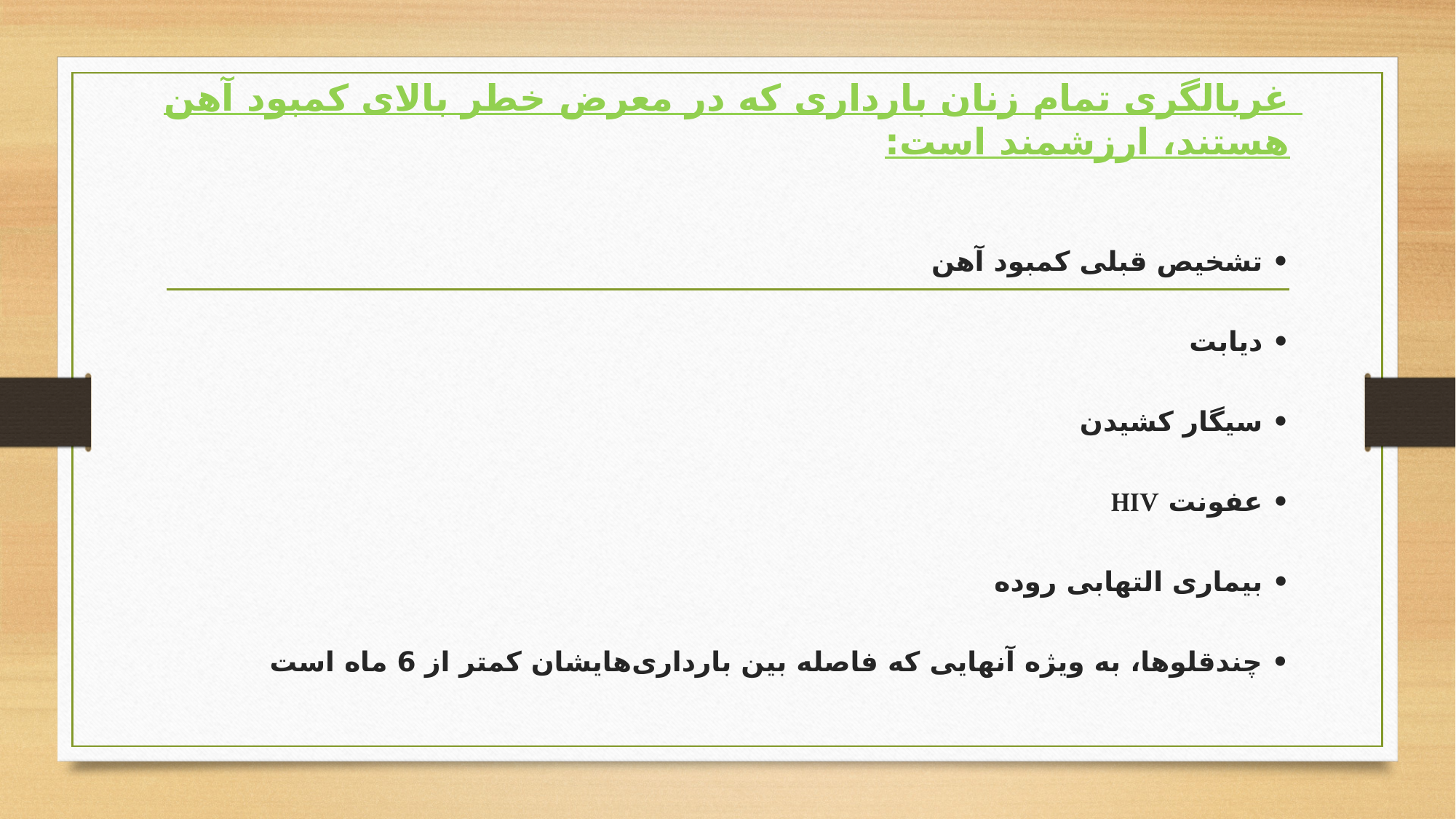

غربالگری تمام زنان بارداری که در معرض خطر بالای کمبود آهن هستند، ارزشمند است:

• تشخیص قبلی کمبود آهن
• دیابت
• سیگار کشیدن
• عفونت HIV
• بیماری التهابی روده
• چندقلوها، به ویژه آنهایی که فاصله بین بارداری‌هایشان کمتر از 6 ماه است

#